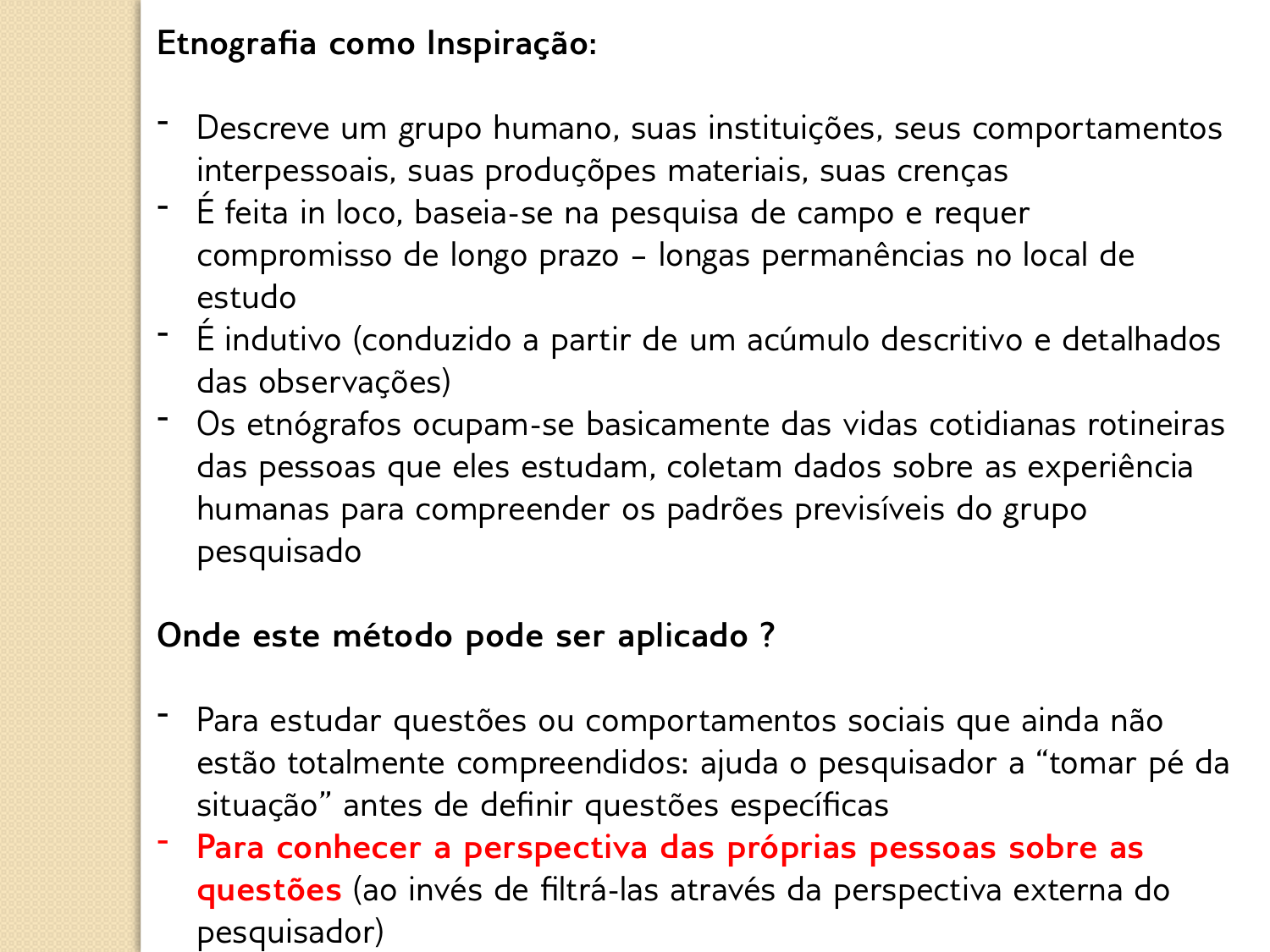

Etnografia como Inspiração:

Descreve um grupo humano, suas instituições, seus comportamentos interpessoais, suas produçõpes materiais, suas crenças
É feita in loco, baseia-se na pesquisa de campo e requer compromisso de longo prazo – longas permanências no local de estudo
É indutivo (conduzido a partir de um acúmulo descritivo e detalhados das observações)
Os etnógrafos ocupam-se basicamente das vidas cotidianas rotineiras das pessoas que eles estudam, coletam dados sobre as experiência humanas para compreender os padrões previsíveis do grupo pesquisado

Onde este método pode ser aplicado ?

Para estudar questões ou comportamentos sociais que ainda não estão totalmente compreendidos: ajuda o pesquisador a “tomar pé da situação” antes de definir questões específicas
Para conhecer a perspectiva das próprias pessoas sobre as questões (ao invés de filtrá-las através da perspectiva externa do pesquisador)